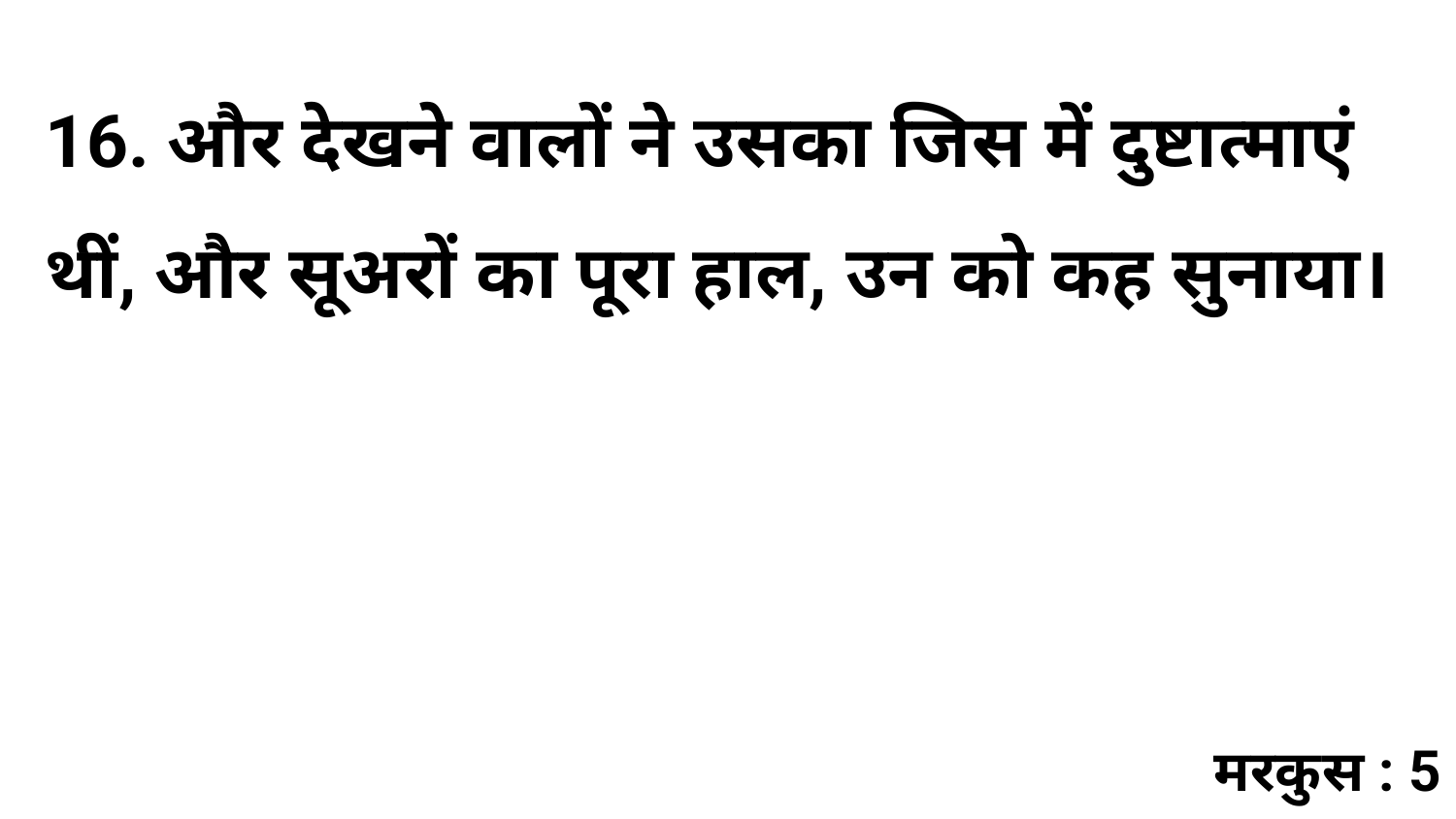

16. और देखने वालों ने उसका जिस में दुष्टात्माएं थीं, और सूअरों का पूरा हाल, उन को कह सुनाया।
मरकुस : 5